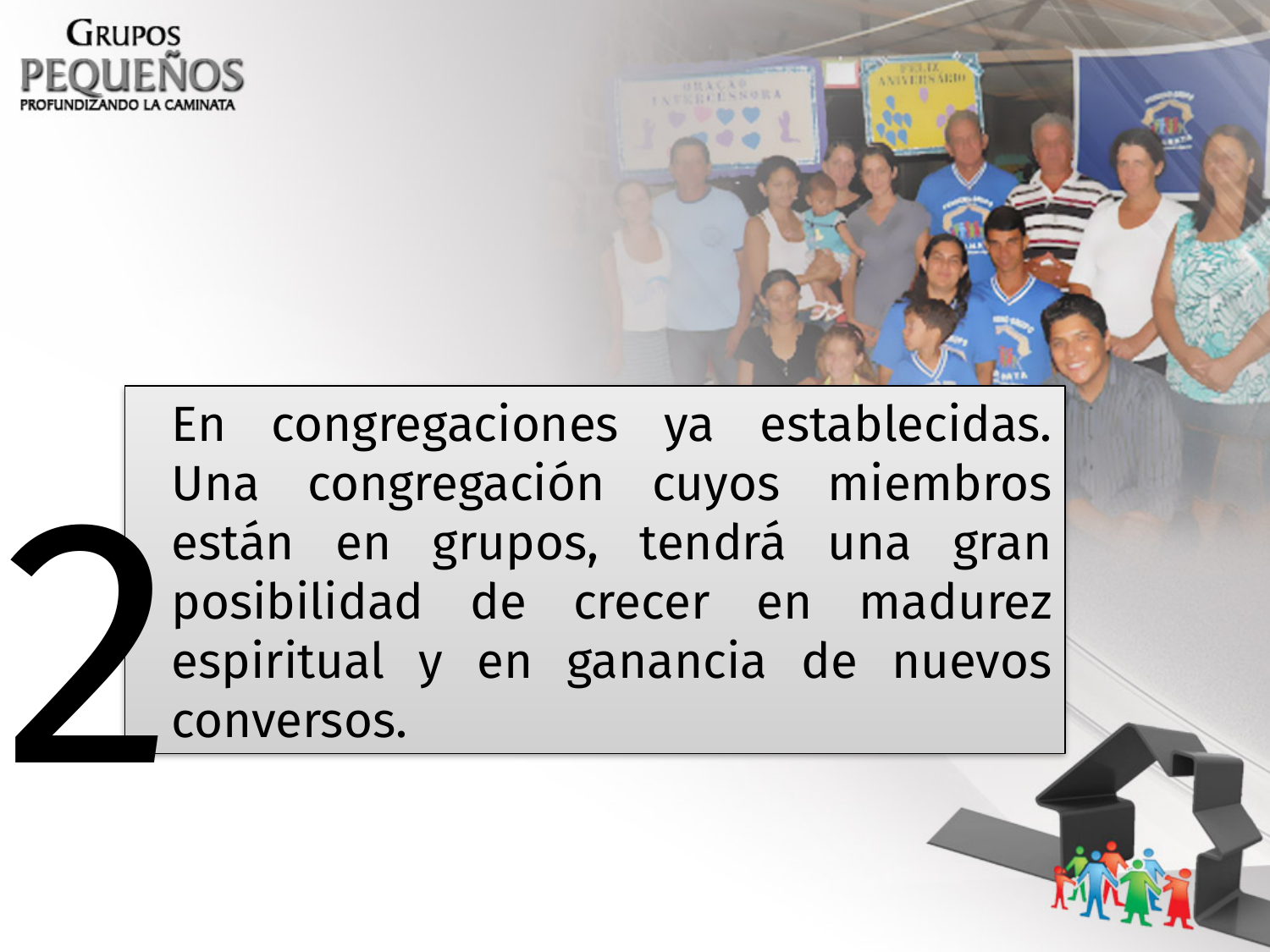

En congregaciones ya establecidas. Una congregación cuyos miembros están en grupos, tendrá una gran posibilidad de crecer en madurez espiritual y en ganancia de nuevos conversos.
2